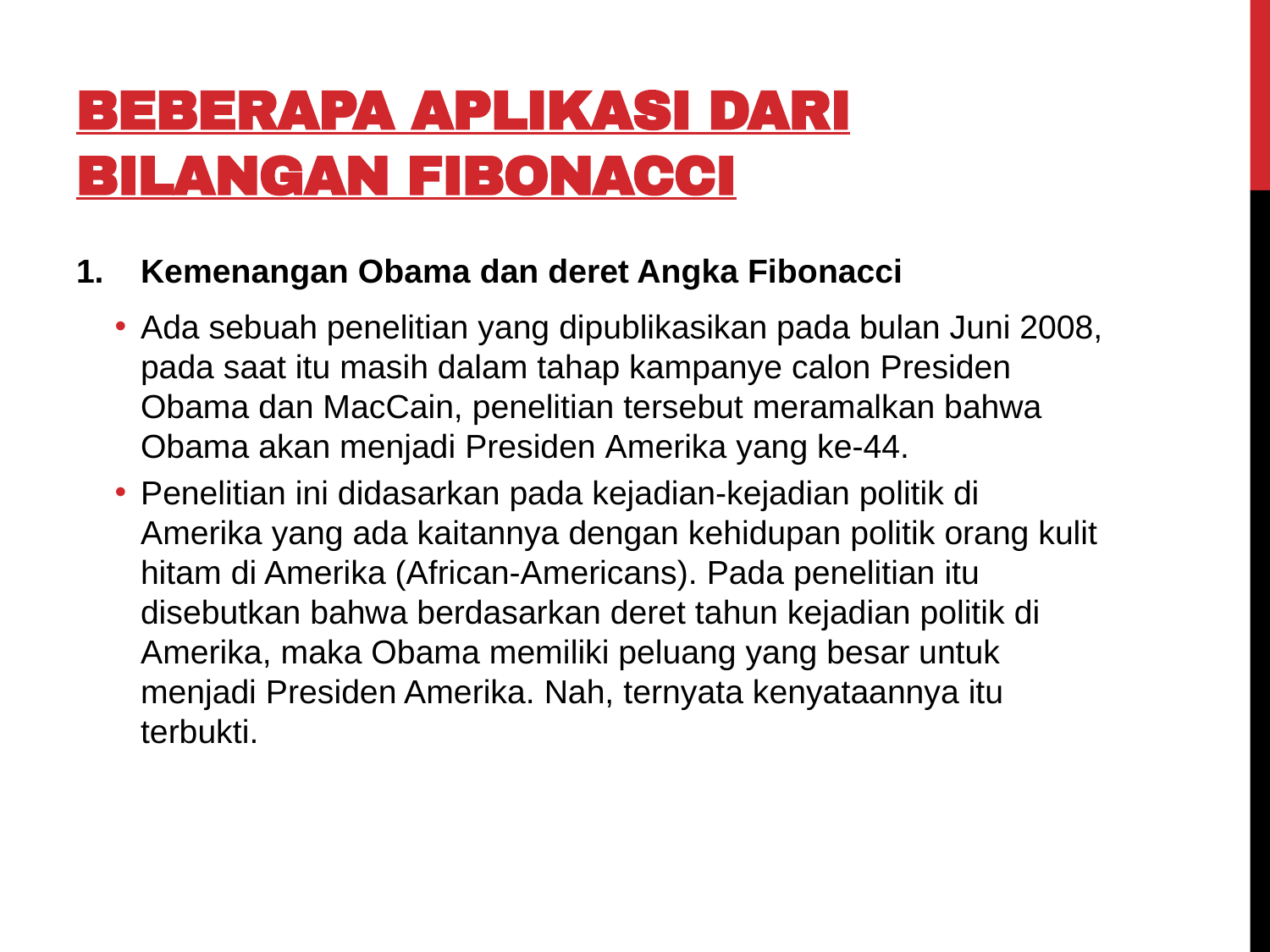

# BEBERAPA APLIKASI DARI BILANGAN FIBONACCI
Kemenangan Obama dan deret Angka Fibonacci
Ada sebuah penelitian yang dipublikasikan pada bulan Juni 2008, pada saat itu masih dalam tahap kampanye calon Presiden Obama dan MacCain, penelitian tersebut meramalkan bahwa Obama akan menjadi Presiden Amerika yang ke-44.
Penelitian ini didasarkan pada kejadian-kejadian politik di Amerika yang ada kaitannya dengan kehidupan politik orang kulit hitam di Amerika (African-Americans). Pada penelitian itu disebutkan bahwa berdasarkan deret tahun kejadian politik di Amerika, maka Obama memiliki peluang yang besar untuk menjadi Presiden Amerika. Nah, ternyata kenyataannya itu terbukti.